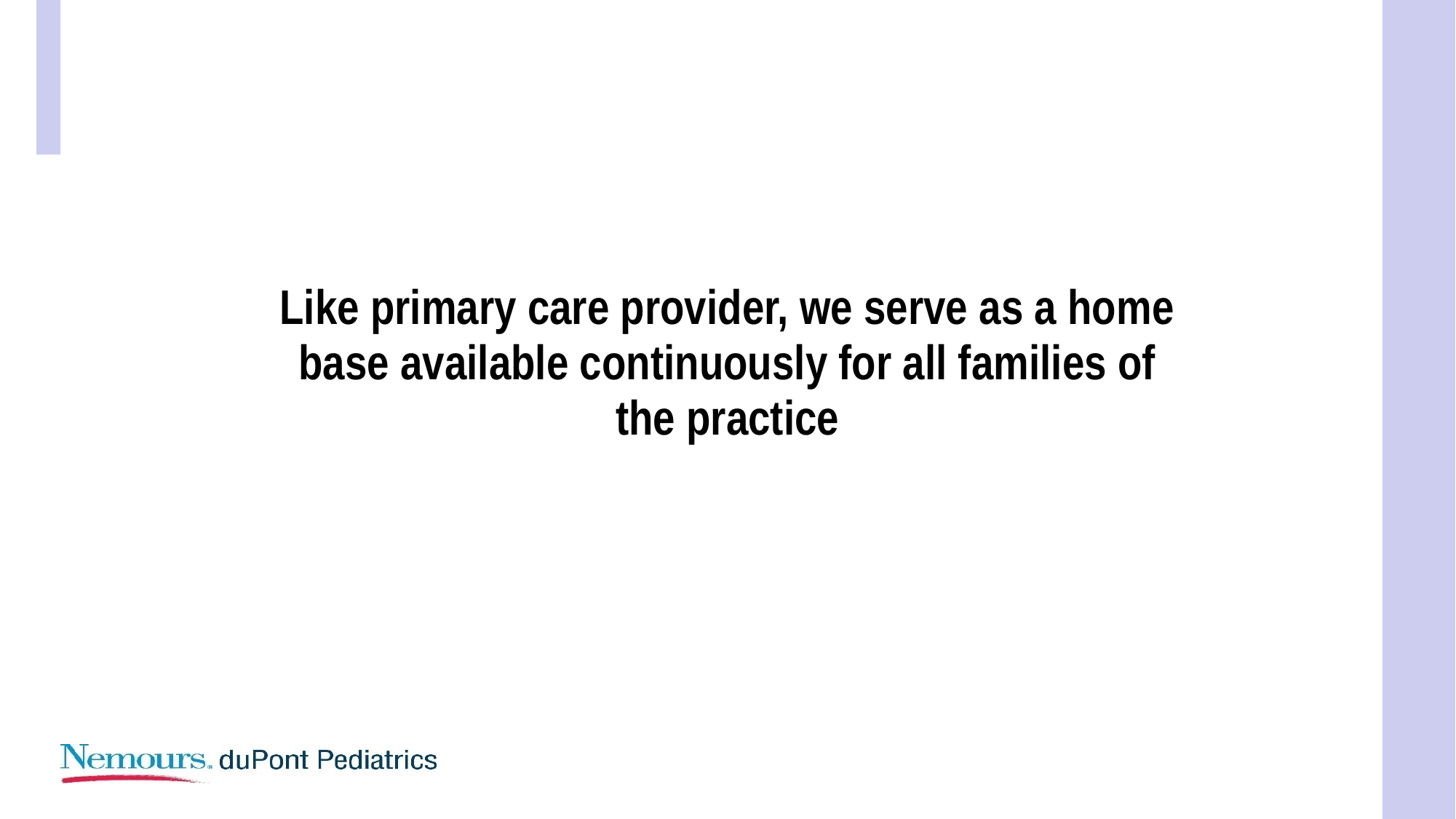

Like primary care provider, we serve as a home base available continuously for all families of the practice